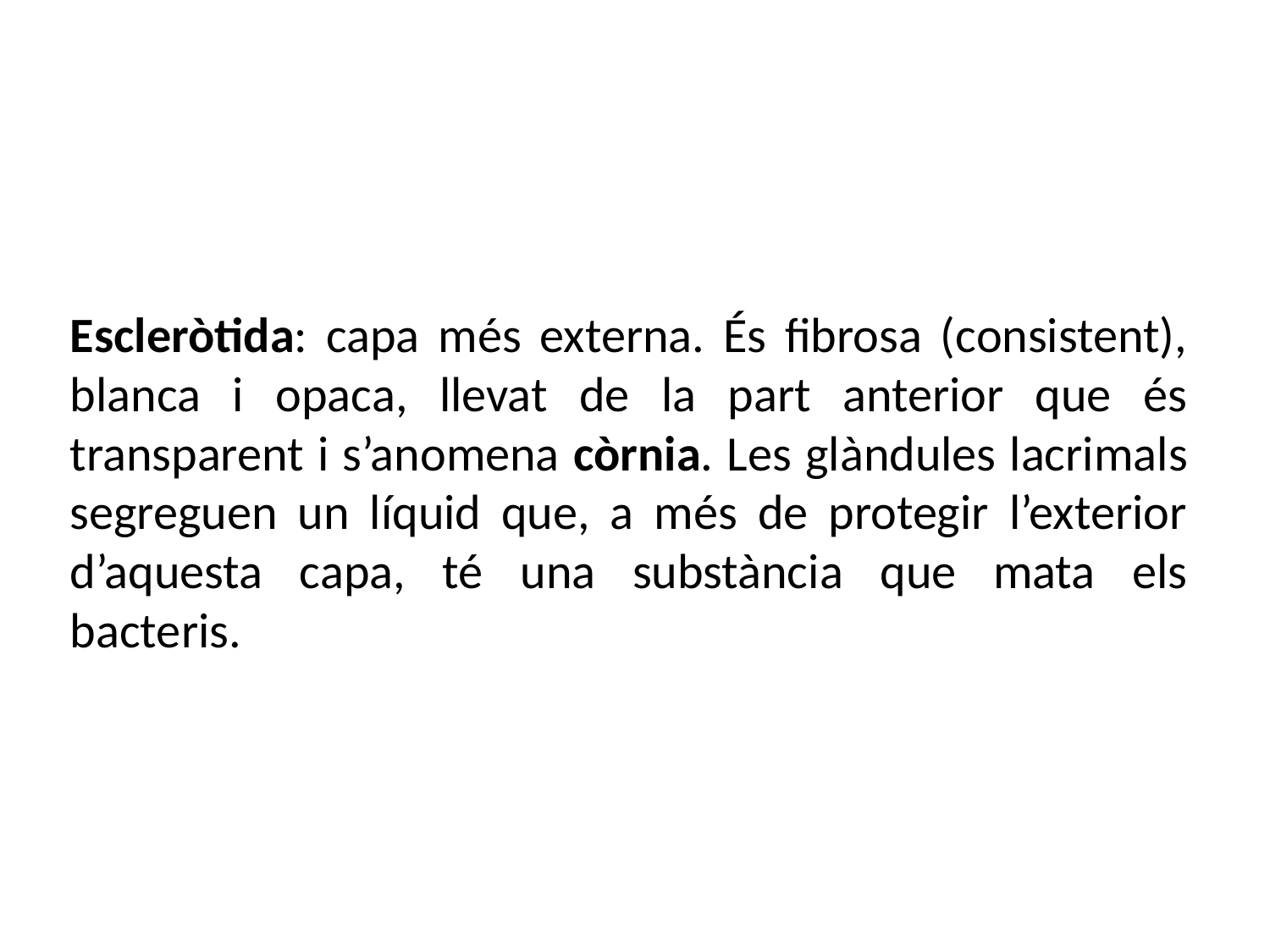

Escleròtida: capa més externa. És fibrosa (consistent), blanca i opaca, llevat de la part anterior que és transparent i s’anomena còrnia. Les glàndules lacrimals segreguen un líquid que, a més de protegir l’exterior d’aquesta capa, té una substància que mata els bacteris.